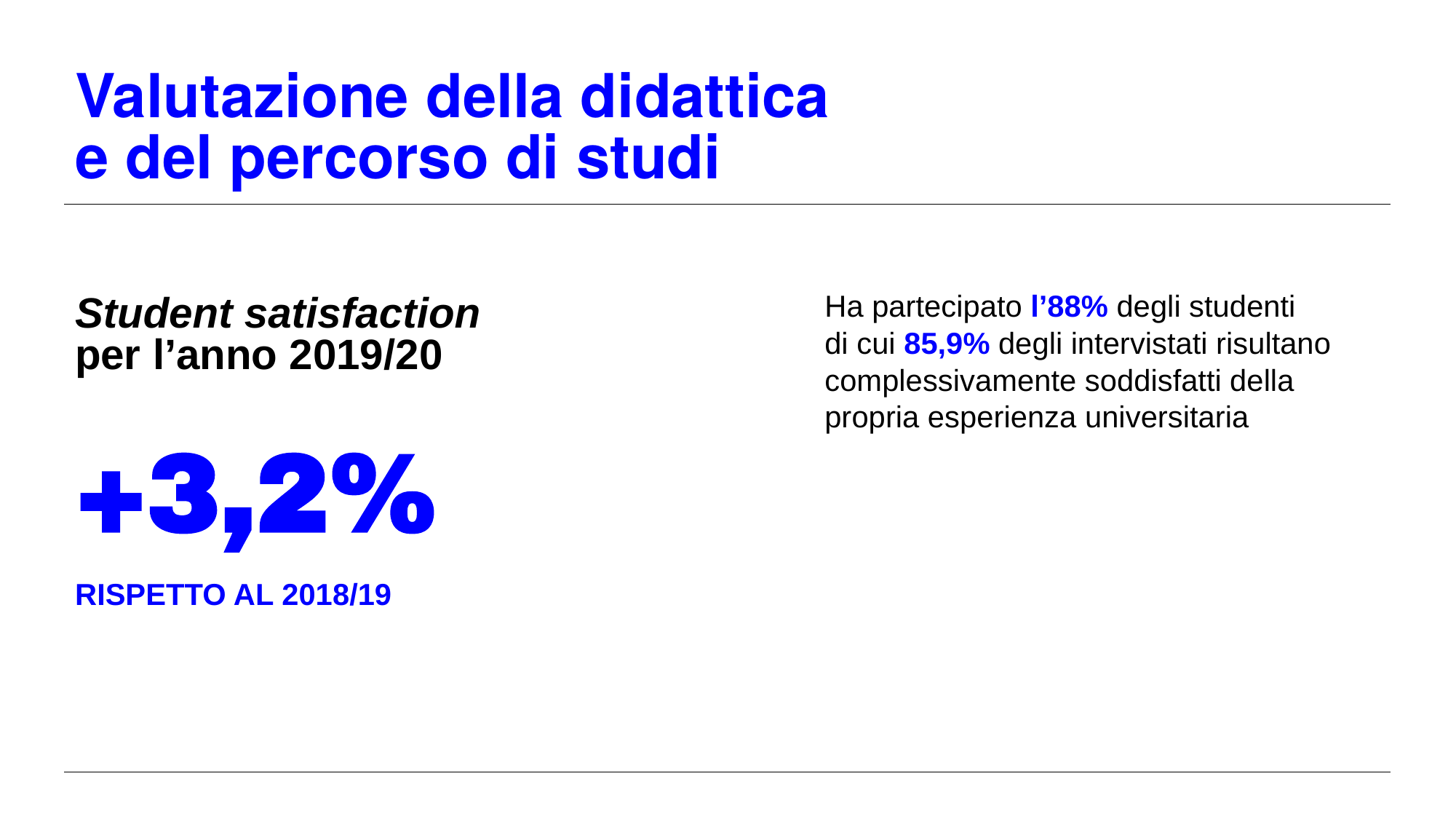

Valutazione della didattica
e del percorso di studi
Student satisfaction
per l’anno 2019/20
Ha partecipato l’88% degli studenti
di cui 85,9% degli intervistati risultano
complessivamente soddisfatti della
propria esperienza universitaria

+3,2%

RISPETTO AL 2018/19